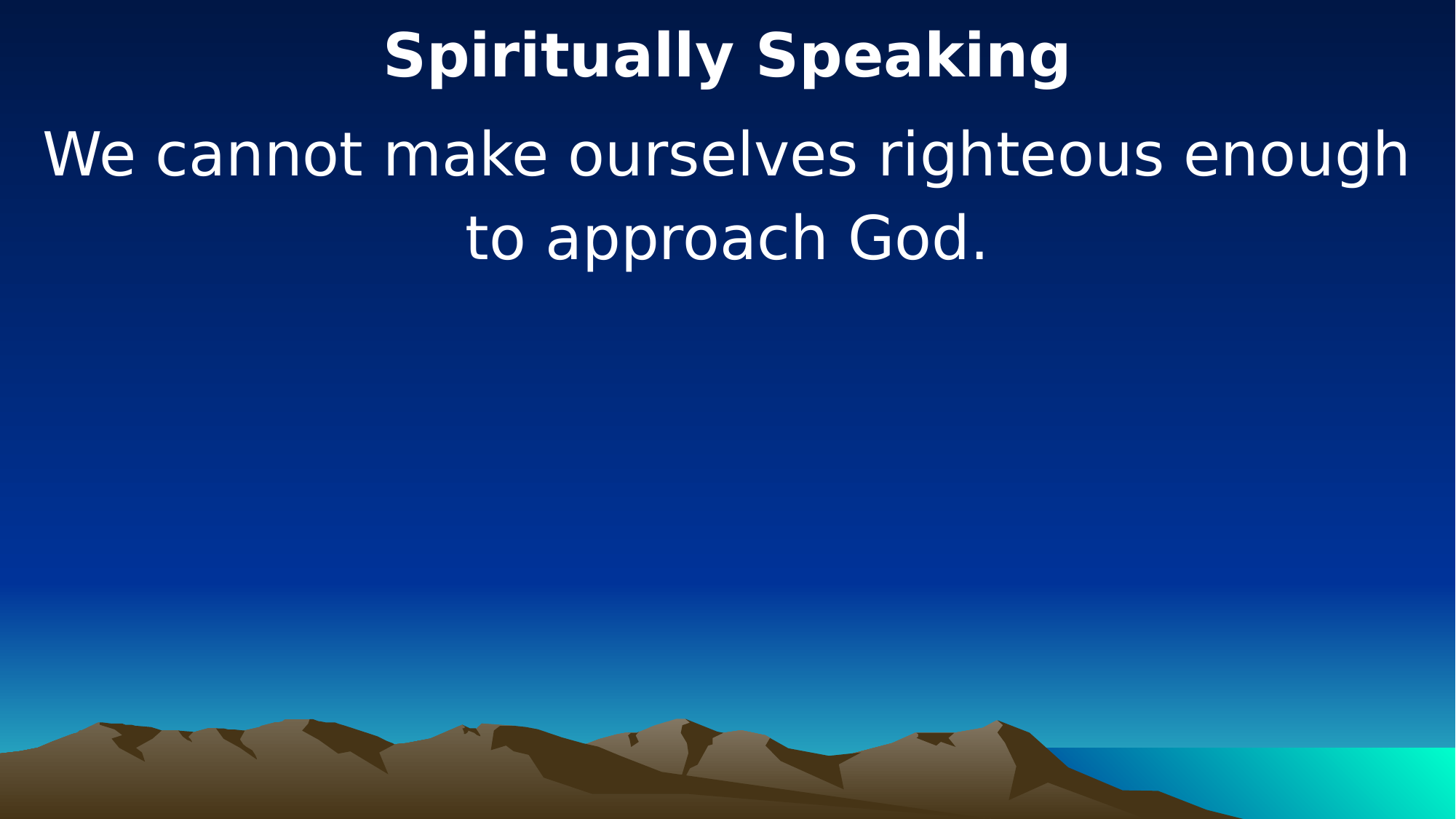

Spiritually Speaking
We cannot make ourselves righteous enough to approach God.